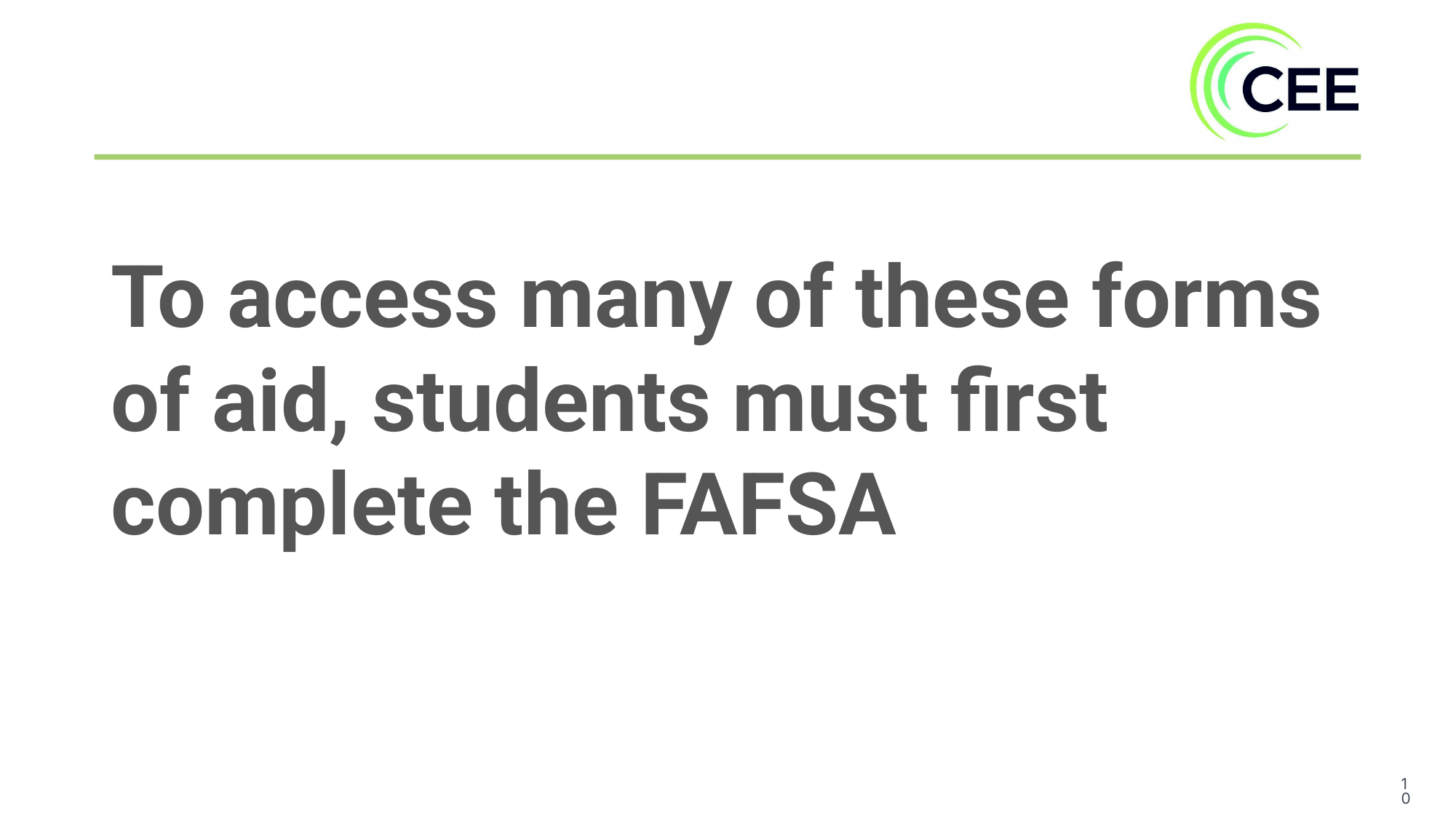

To access many of these forms of aid, students must first complete the FAFSA

10